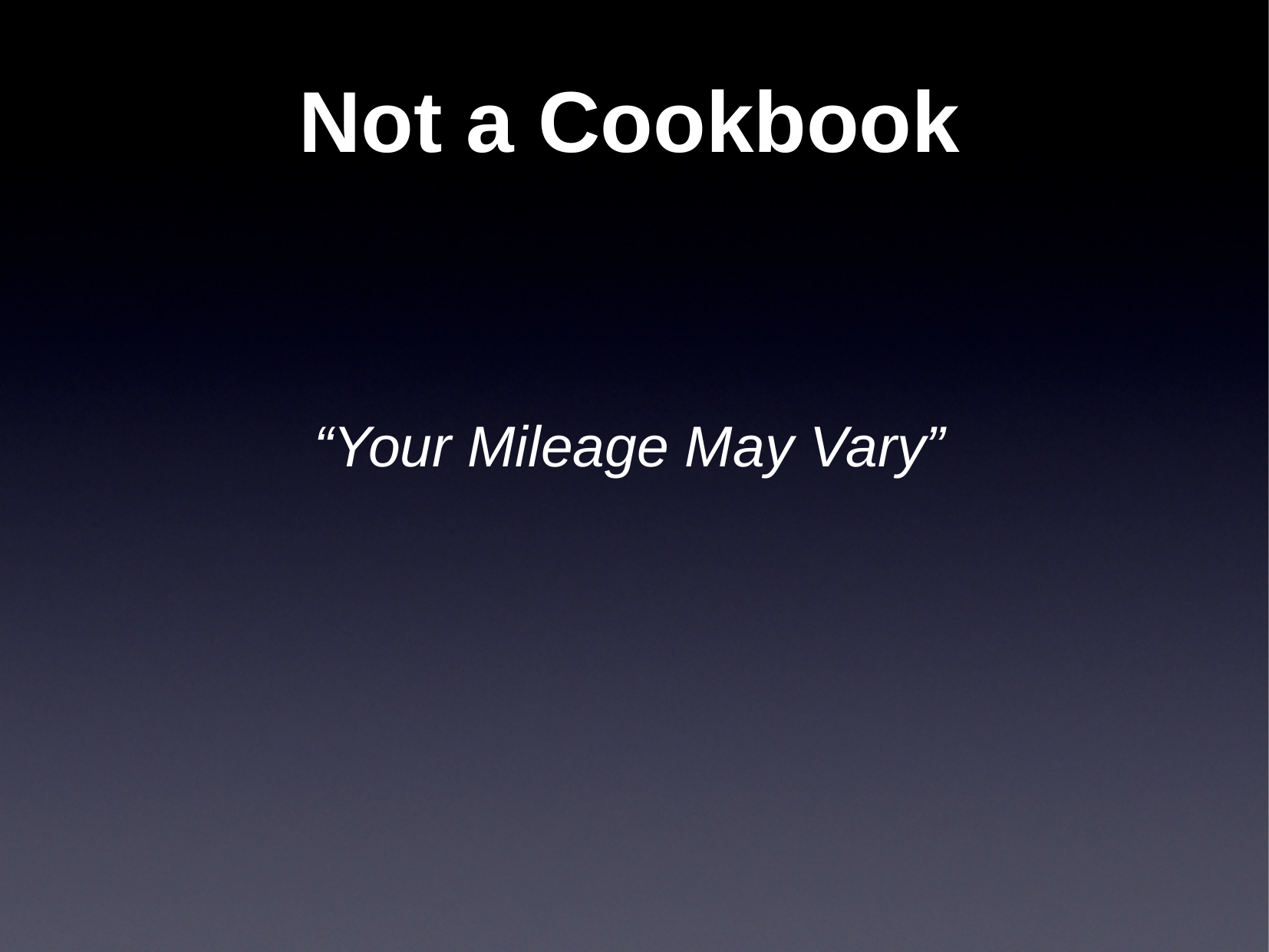

Not a Cookbook
“Your Mileage May Vary”